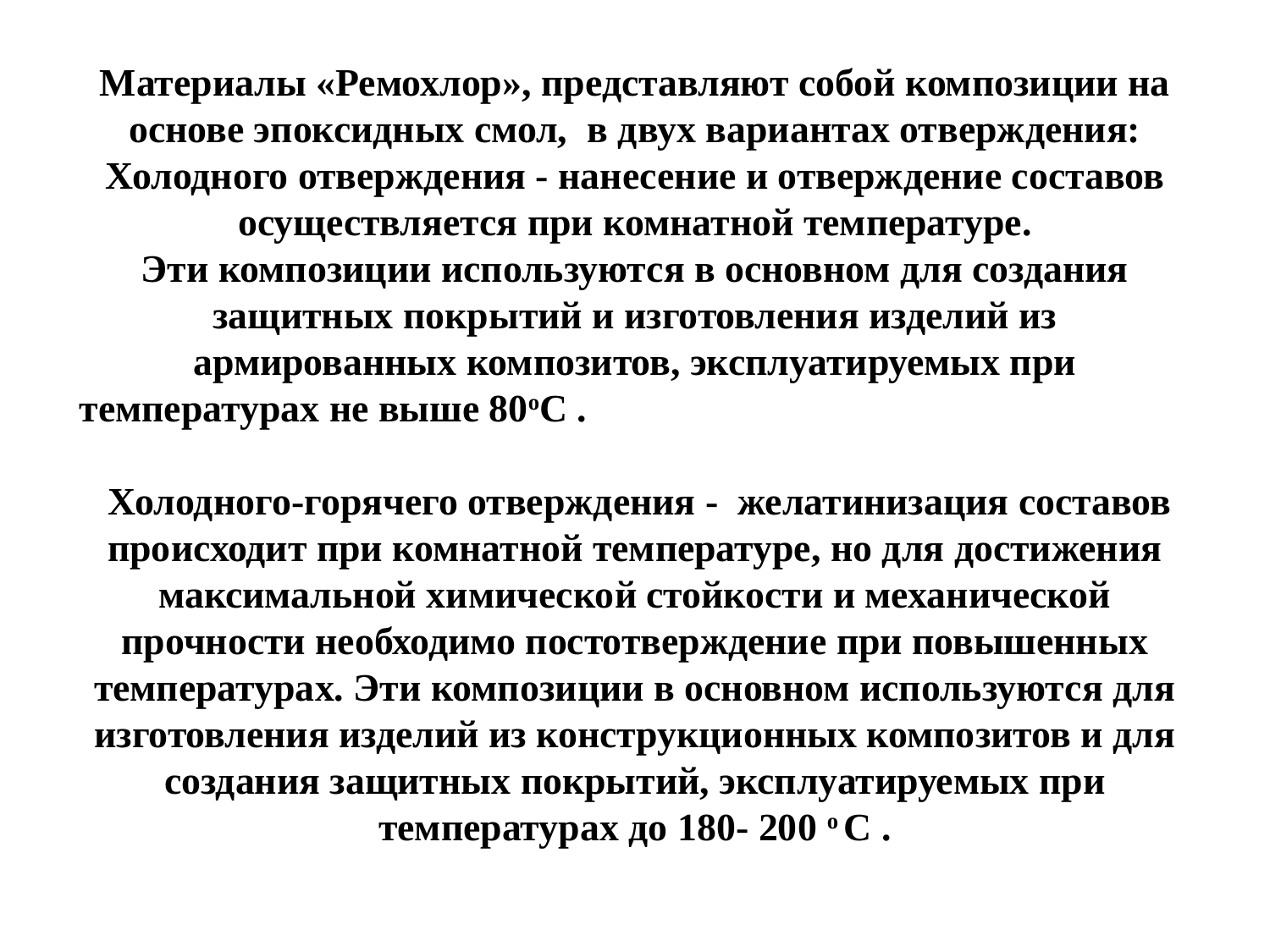

Материалы «Ремохлор», представляют собой композиции на основе эпоксидных смол,  в двух вариантах отверждения:
Холодного отверждения - нанесение и отверждение составов осуществляется при комнатной температуре.
Эти композиции используются в основном для создания защитных покрытий и изготовления изделий из армированных композитов, эксплуатируемых при температурах не выше 80оС .
 Холодного-горячего отверждения -  желатинизация составов происходит при комнатной температуре, но для достижения максимальной химической стойкости и механической прочности необходимо постотверждение при повышенных температурах. Эти композиции в основном используются для изготовления изделий из конструкционных композитов и для создания защитных покрытий, эксплуатируемых при температурах до 180- 200 о С .